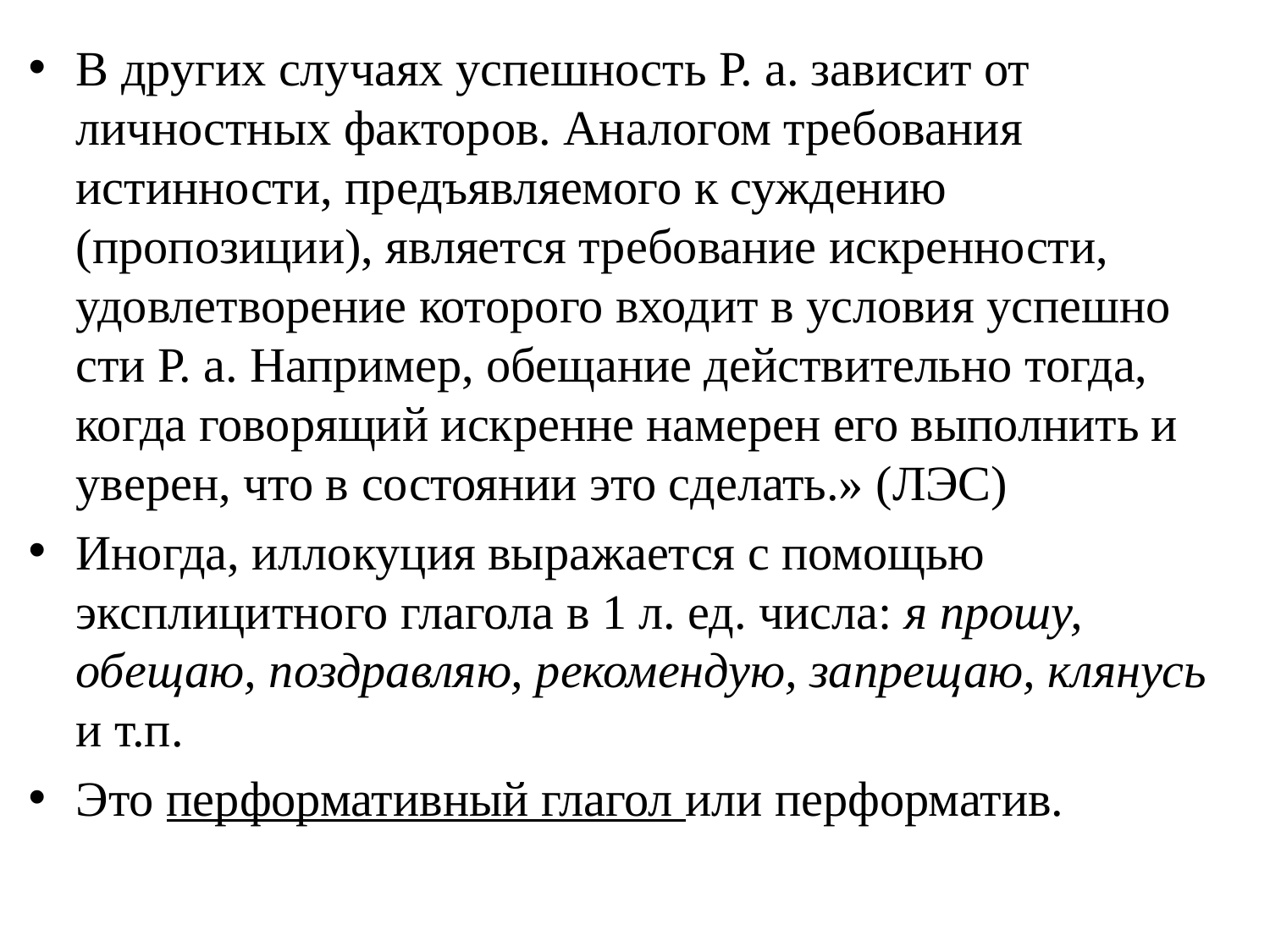

В других случаях успешность Р. а. зависит от личностных факторов. Аналогом требова­ния истинности, предъявляемого к суждению (пропозиции), является требование искренности, удовлетво­ре­ние которого входит в условия успеш­но­сти Р. а. Например, обещание действи­тель­но тогда, когда говорящий искренне намерен его выполнить и уверен, что в состоянии это сделать.» (ЛЭС)
Иногда, иллокуция выражается с помощью эксплицитного глагола в 1 л. ед. числа: я прошу, обещаю, поздравляю, рекомендую, запрещаю, клянусь и т.п.
Это перформативный глагол или перформатив.